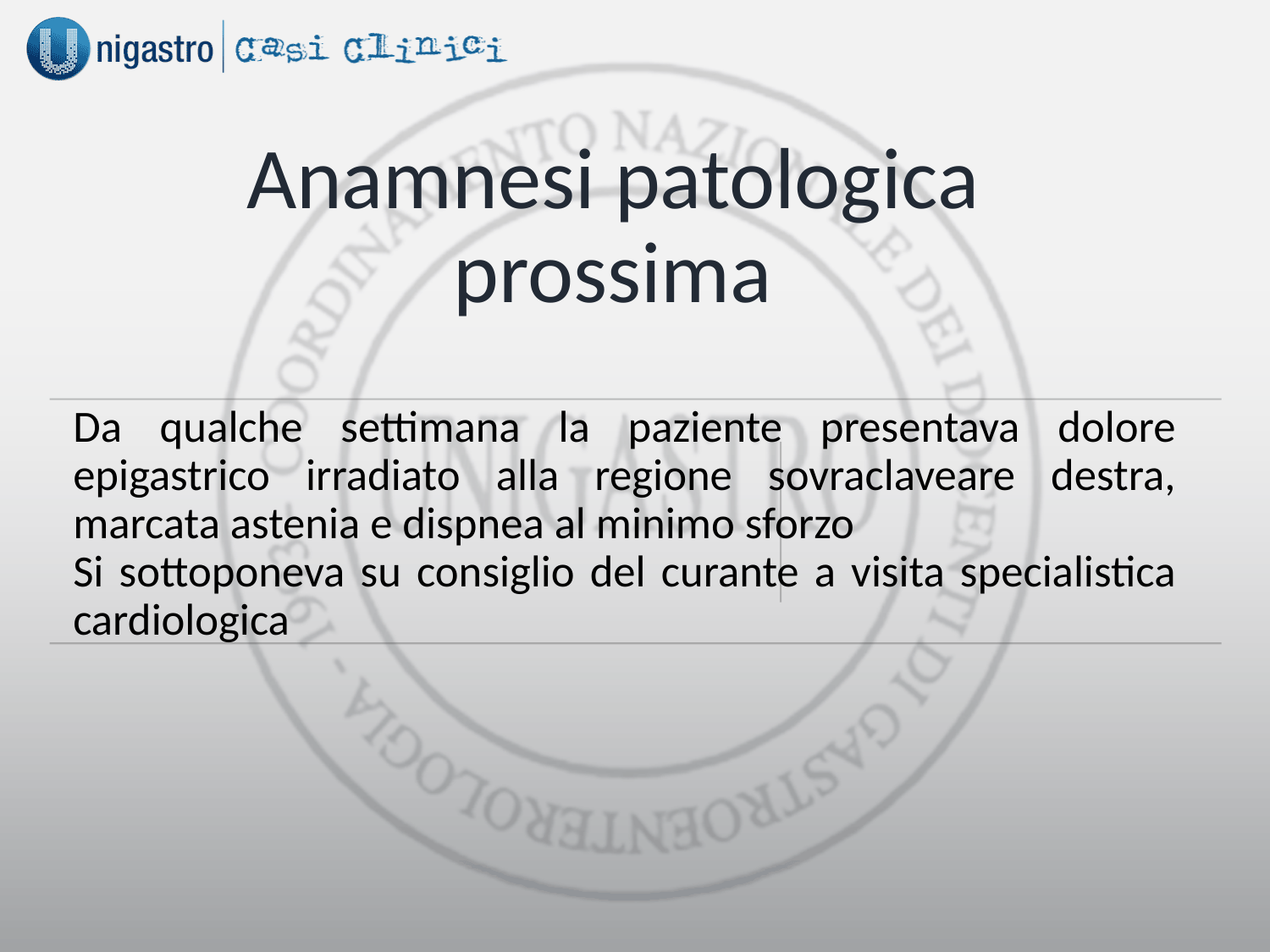

# Anamnesi patologica prossima
Da qualche settimana la paziente presentava dolore epigastrico irradiato alla regione sovraclaveare destra, marcata astenia e dispnea al minimo sforzo
Si sottoponeva su consiglio del curante a visita specialistica cardiologica